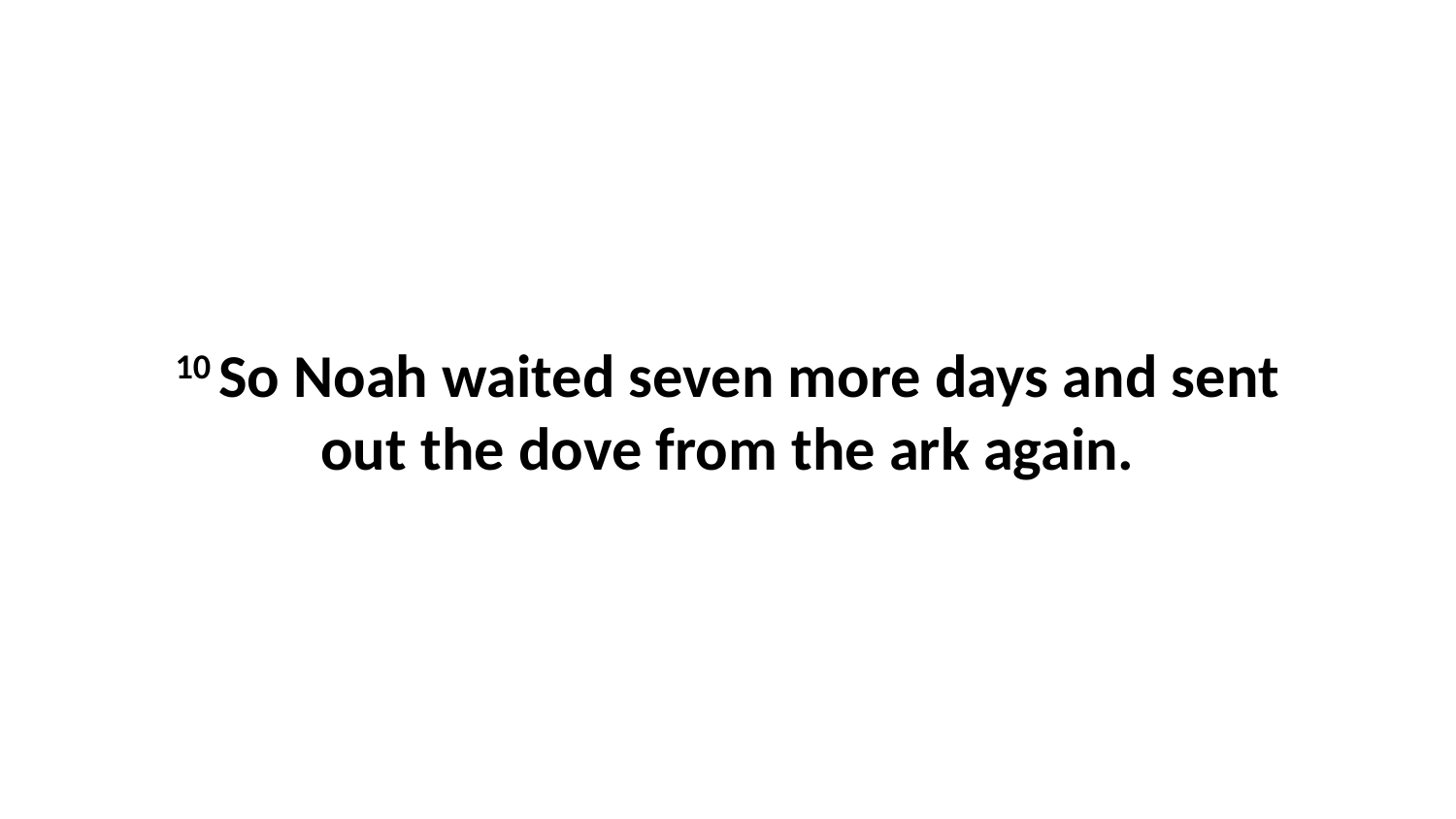

10 So Noah waited seven more days and sent out the dove from the ark again.